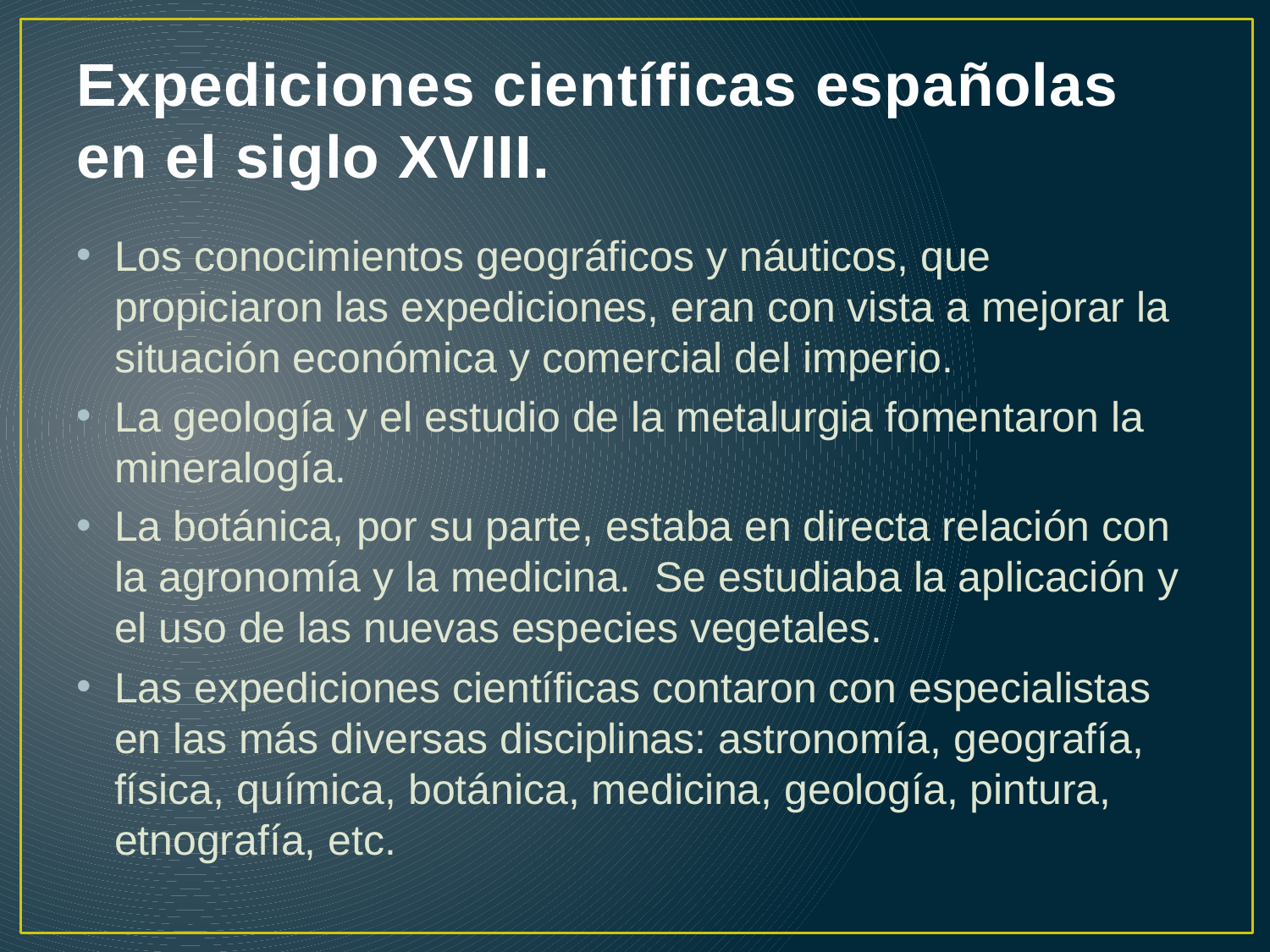

# Expediciones científicas españolas en el siglo XVIII.
Los conocimientos geográficos y náuticos, que propiciaron las expediciones, eran con vista a mejorar la situación económica y comercial del imperio.
La geología y el estudio de la metalurgia fomentaron la mineralogía.
La botánica, por su parte, estaba en directa relación con la agronomía y la medicina.  Se estudiaba la aplicación y el uso de las nuevas especies vegetales.
Las expediciones científicas contaron con especialistas en las más diversas disciplinas: astronomía, geografía, física, química, botánica, medicina, geología, pintura, etnografía, etc.